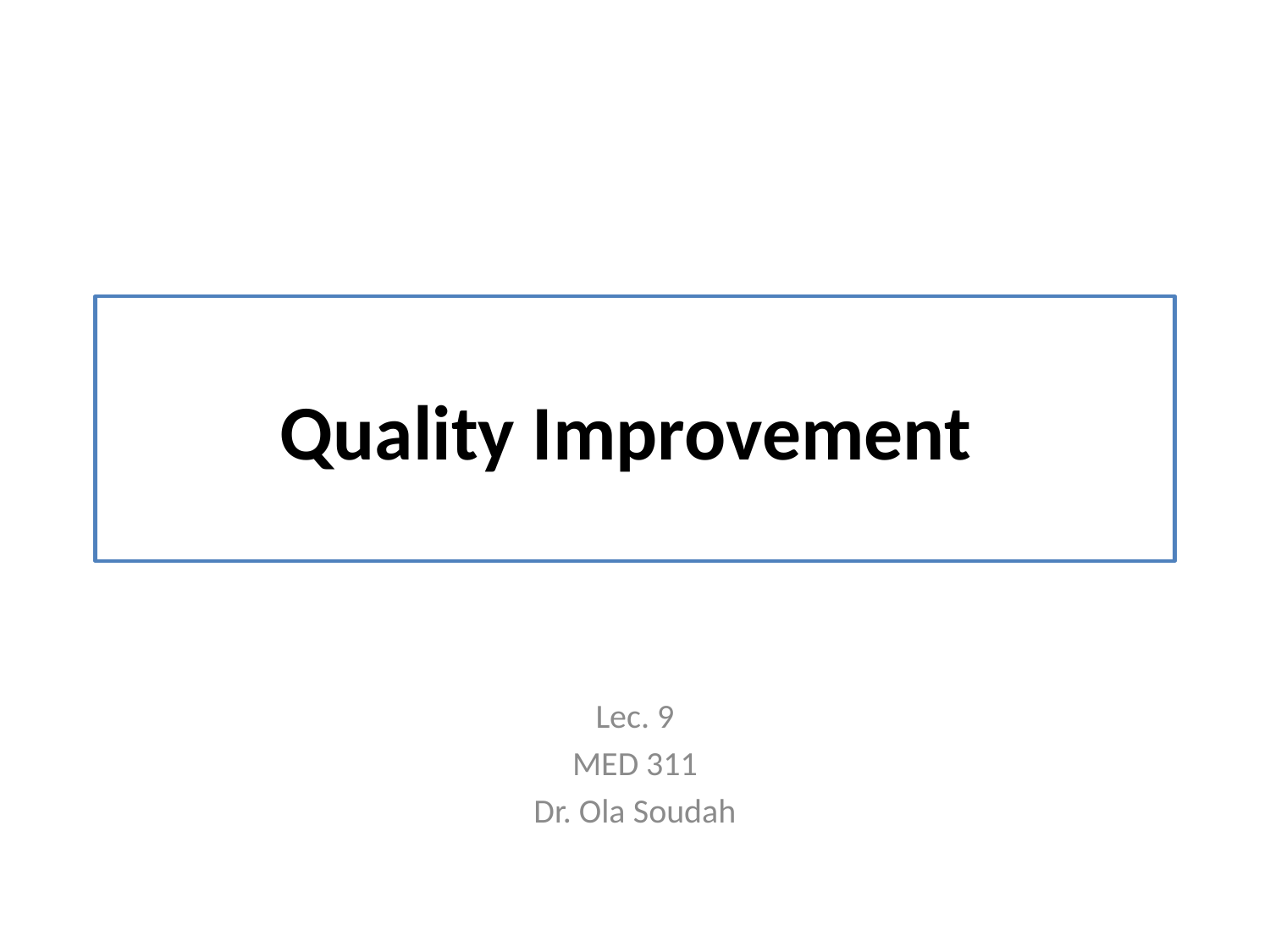

# Quality Improvement
Lec. 9
MED 311
Dr. Ola Soudah